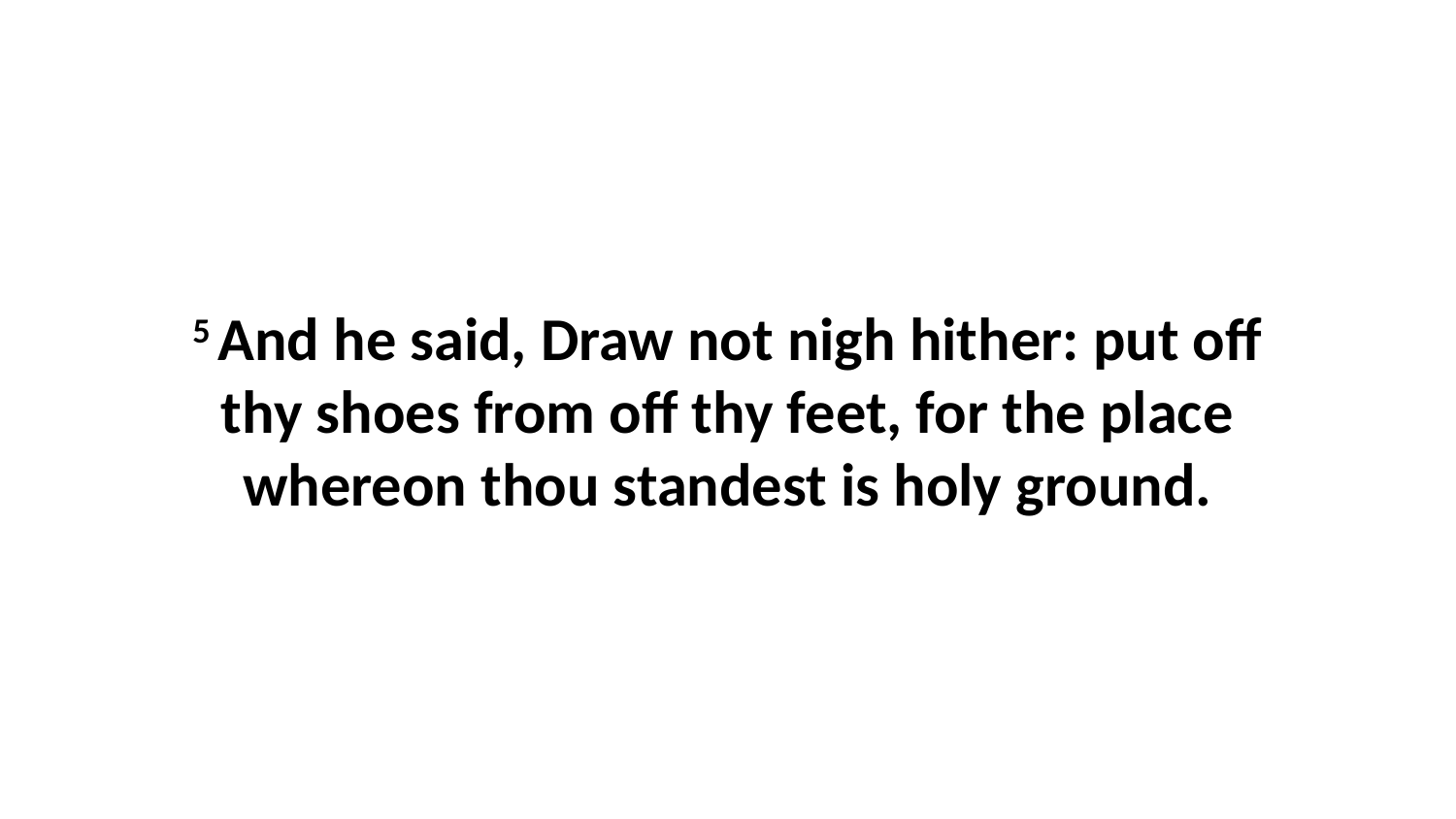

5 And he said, Draw not nigh hither: put off thy shoes from off thy feet, for the place whereon thou standest is holy ground.